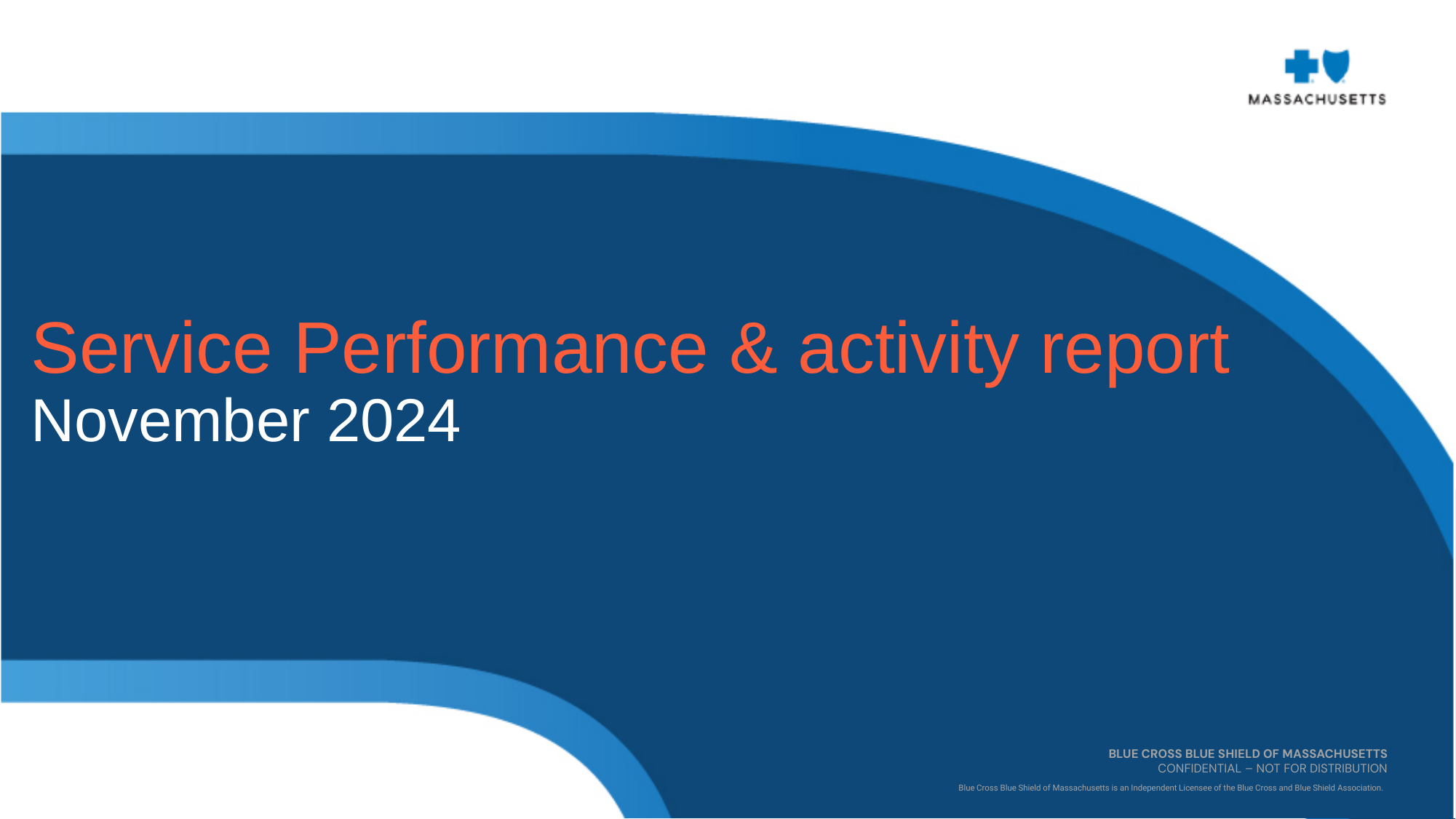

Service Performance & activity report
November 2024